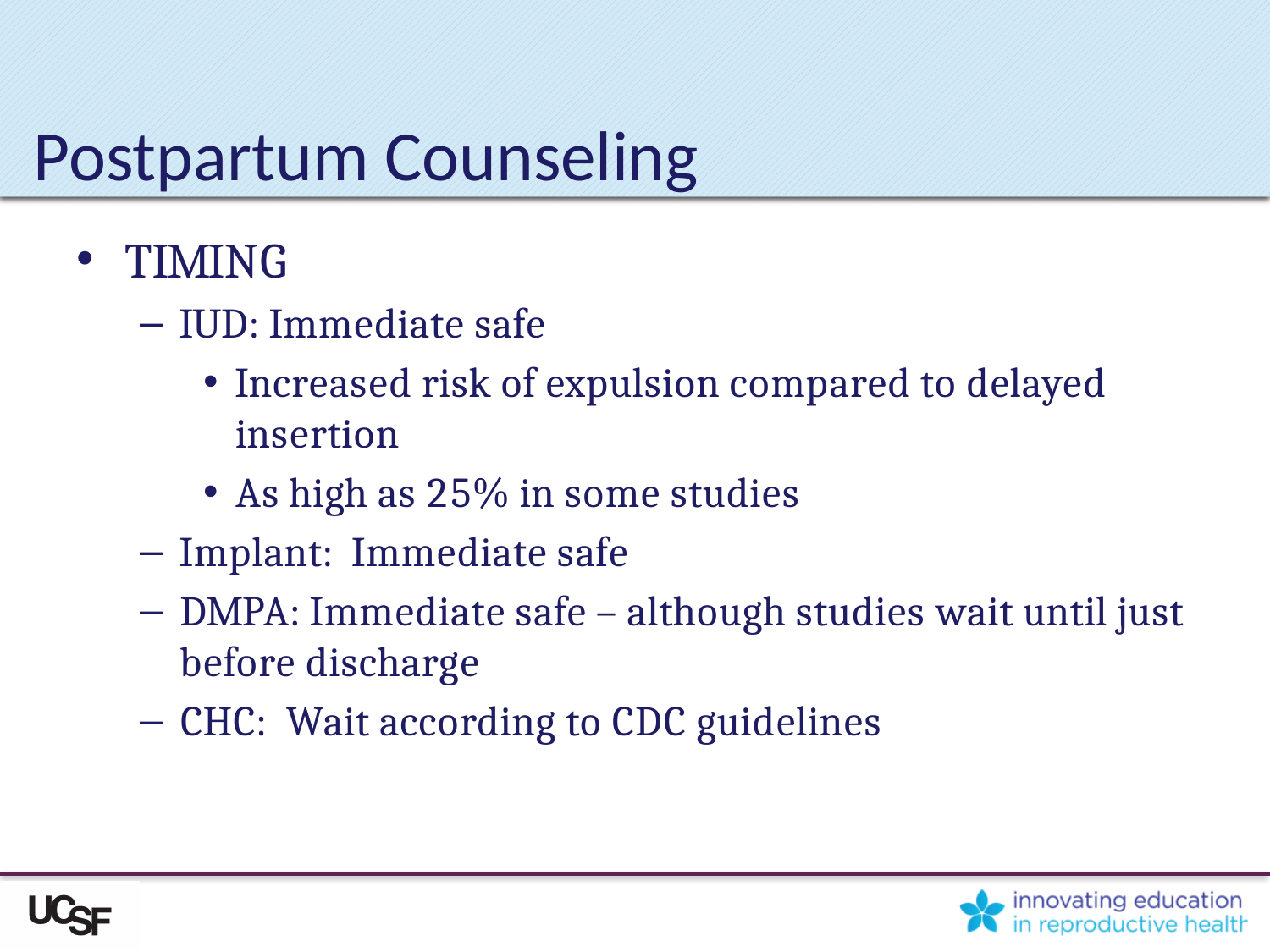

# Postpartum Counseling
TIMING
IUD: Immediate safe
Increased risk of expulsion compared to delayed insertion
As high as 25% in some studies
Implant:  Immediate safe
DMPA: Immediate safe – although studies wait until just before discharge
CHC:  Wait according to CDC guidelines